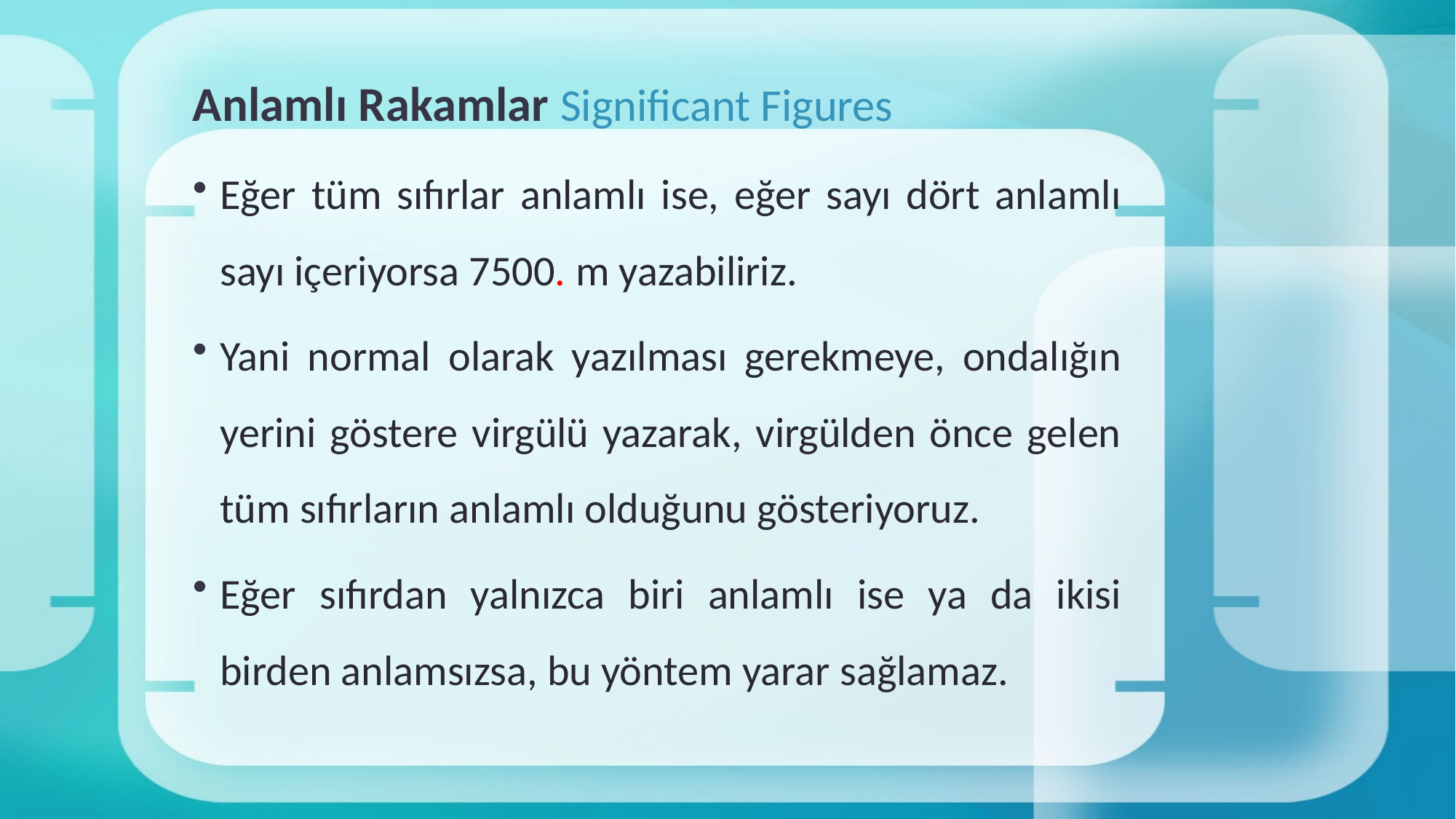

# Anlamlı Rakamlar Significant Figures
Eğer tüm sıfırlar anlamlı ise, eğer sayı dört anlamlı sayı içeriyorsa 7500. m yazabiliriz.
Yani normal olarak yazılması gerekmeye, ondalığın yerini göstere virgülü yazarak, virgülden önce gelen tüm sıfırların anlamlı olduğunu gösteriyoruz.
Eğer sıfırdan yalnızca biri anlamlı ise ya da ikisi birden anlamsızsa, bu yöntem yarar sağlamaz.